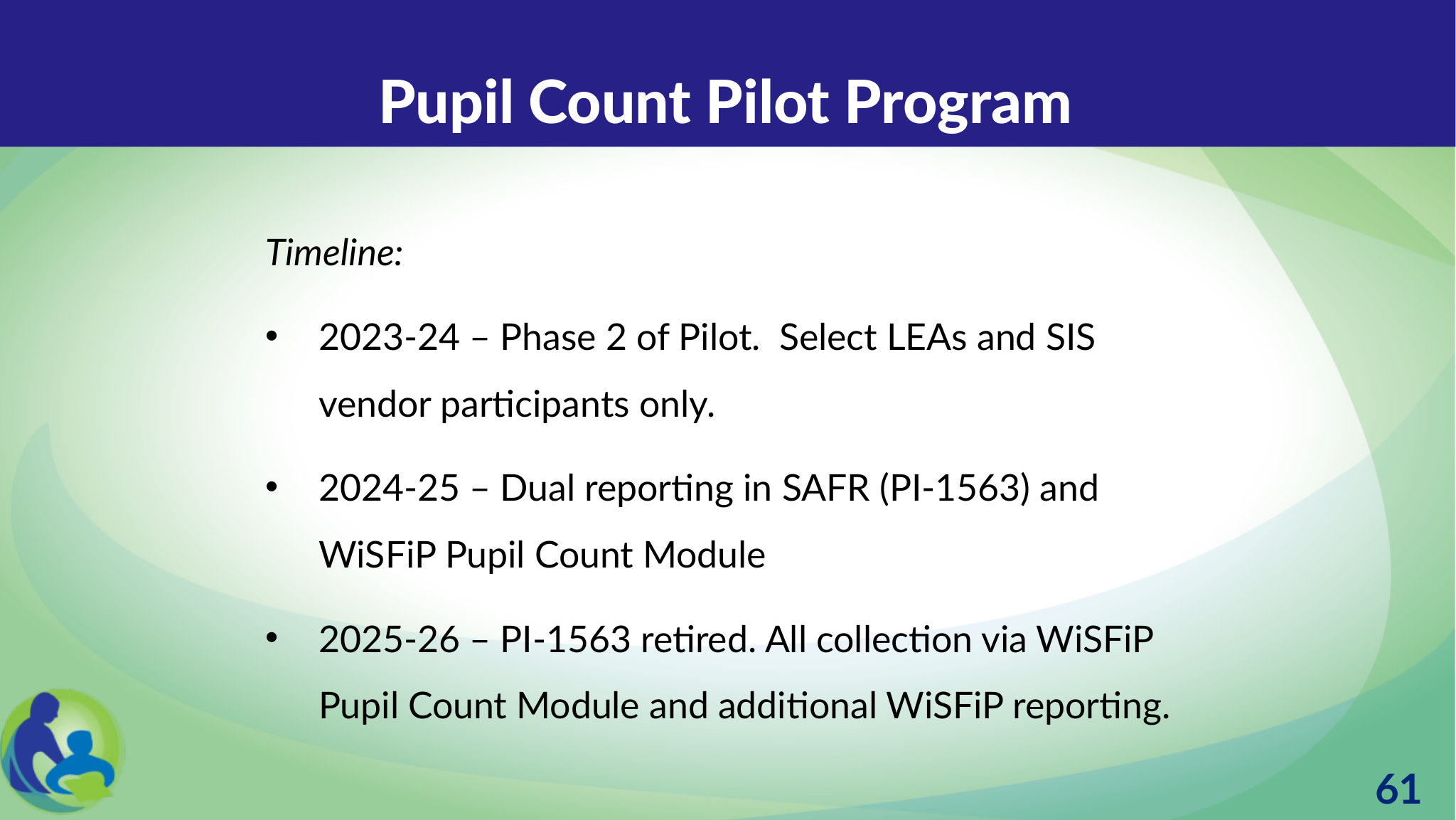

Pupil Count Pilot Program

Timeline:
2023-24 – Phase 2 of Pilot.  Select LEAs and SIS vendor participants only.
2024-25 – Dual reporting in SAFR (PI-1563) and WiSFiP Pupil Count Module
2025-26 – PI-1563 retired. All collection via WiSFiP Pupil Count Module and additional WiSFiP reporting.